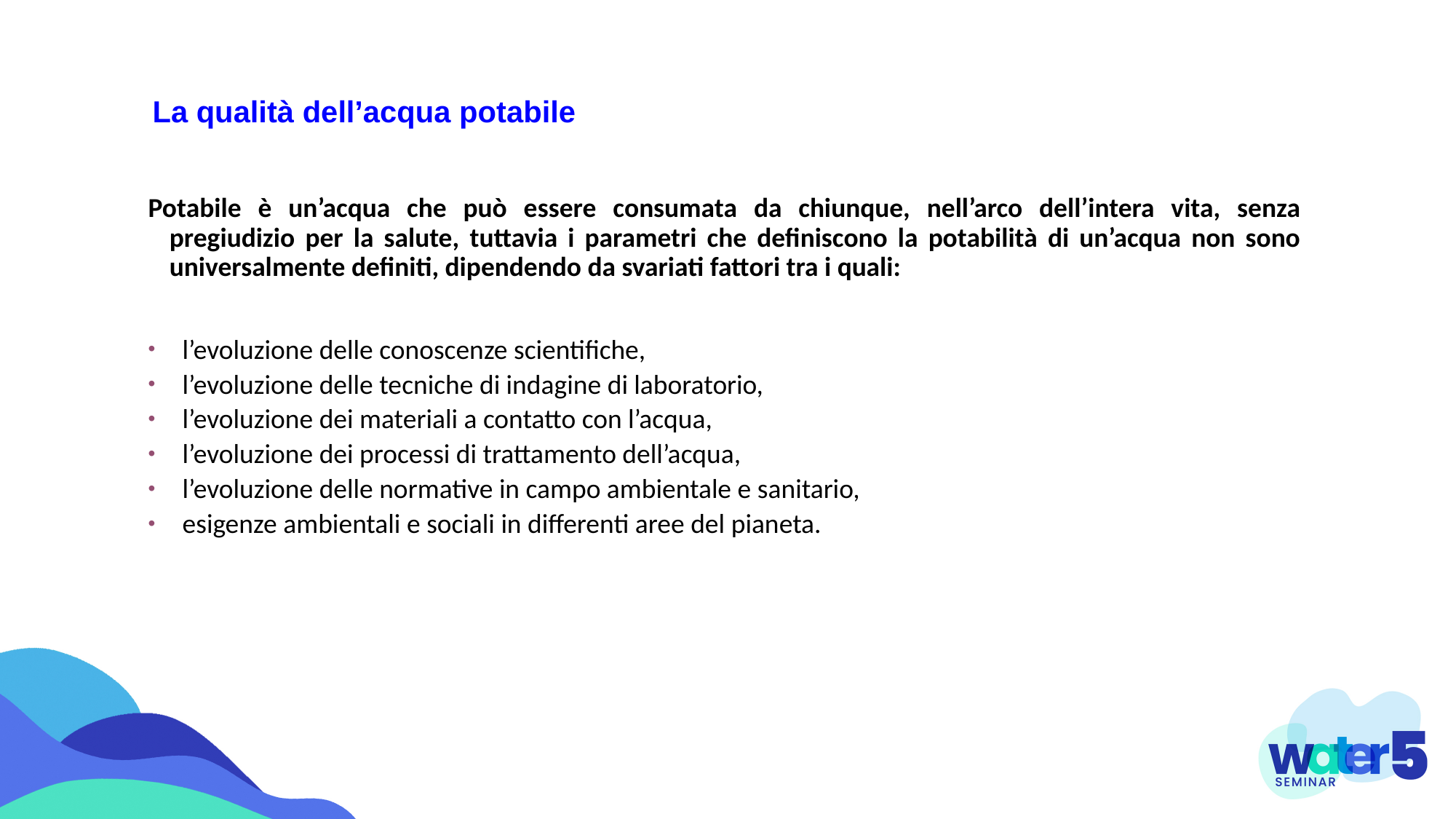

16
La qualità dell’acqua potabile
Potabile è un’acqua che può essere consumata da chiunque, nell’arco dell’intera vita, senza pregiudizio per la salute, tuttavia i parametri che definiscono la potabilità di un’acqua non sono universalmente definiti, dipendendo da svariati fattori tra i quali:
l’evoluzione delle conoscenze scientifiche,
l’evoluzione delle tecniche di indagine di laboratorio,
l’evoluzione dei materiali a contatto con l’acqua,
l’evoluzione dei processi di trattamento dell’acqua,
l’evoluzione delle normative in campo ambientale e sanitario,
esigenze ambientali e sociali in differenti aree del pianeta.